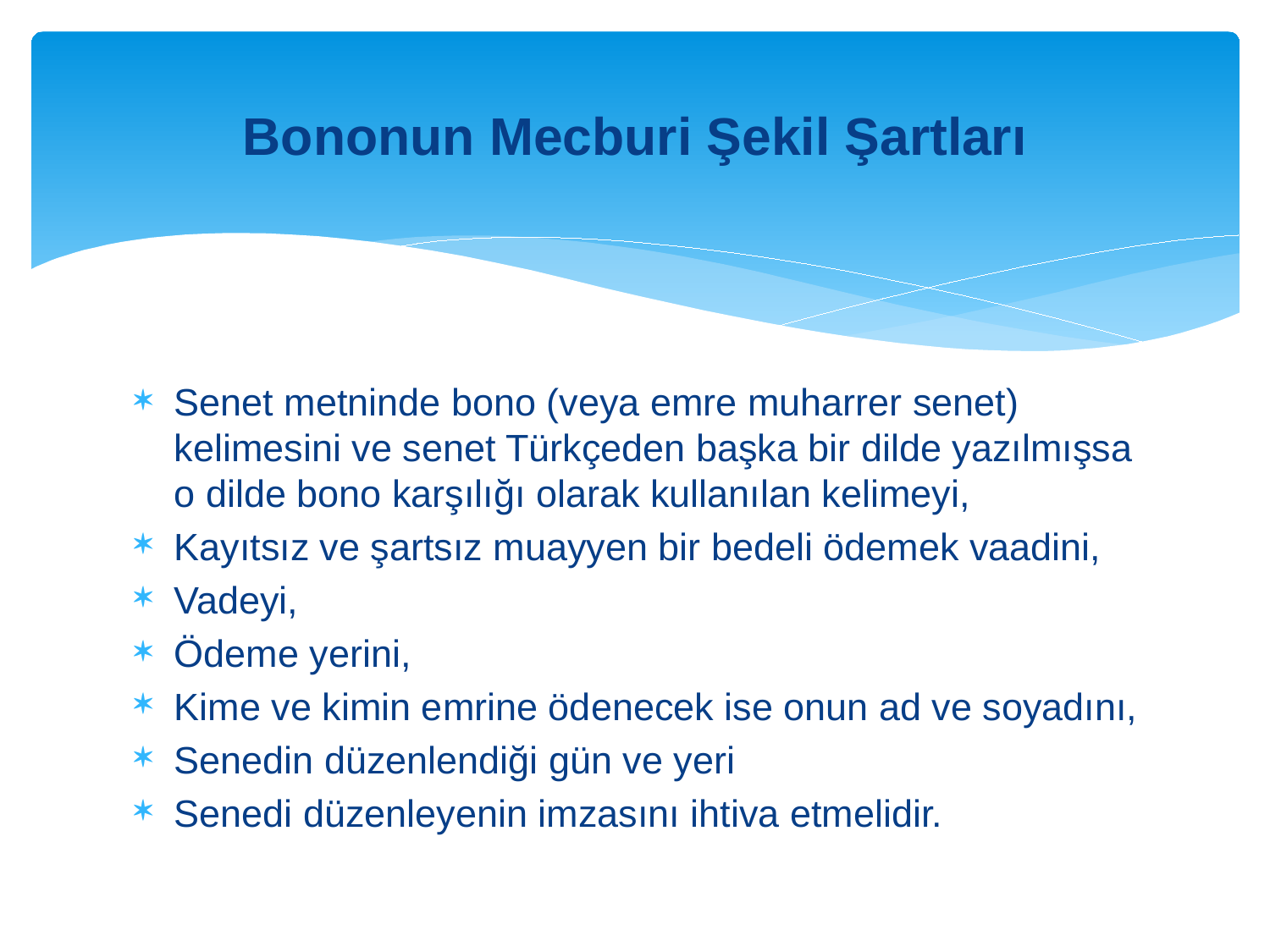

# Bononun Mecburi Şekil Şartları
Senet metninde bono (veya emre muharrer senet) kelimesini ve senet Türkçeden başka bir dilde yazılmışsa o dilde bono karşılığı olarak kullanılan kelimeyi,
Kayıtsız ve şartsız muayyen bir bedeli ödemek vaadini,
Vadeyi,
Ödeme yerini,
Kime ve kimin emrine ödenecek ise onun ad ve soyadını,
Senedin düzenlendiği gün ve yeri
Senedi düzenleyenin imzasını ihtiva etmelidir.